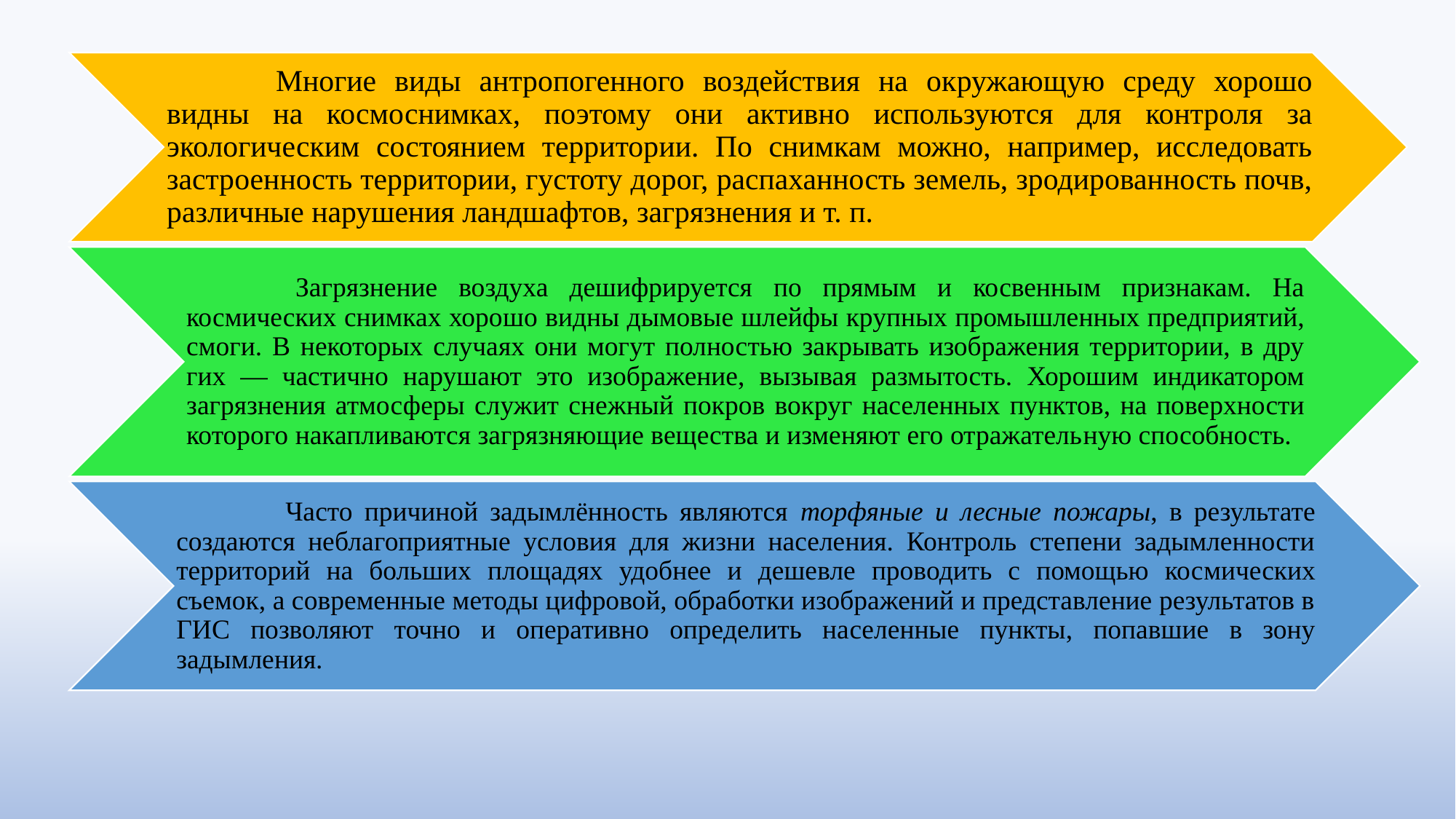

Многие виды антропогенного воздействия на ок­ружающую среду хорошо видны на космоснимках, поэтому они активно используются для контроля за экологическим состоянием территории. По снимкам можно, например, исследовать застроенность терри­тории, густоту дорог, распаханность земель, зродированность почв, различные нарушения ландшафтов, загрязнения и т. п.
	Загрязнение воздуха дешифрируется по прямым и косвенным признакам. На космических снимках хоро­шо видны дымовые шлейфы крупных промышленных предприятий, смоги. В некоторых случаях они могут полностью закрывать изображения территории, в дру­гих — частично нарушают это изображение, вызывая размытость. Хорошим индикатором загрязнения атмос­феры служит снежный покров вокруг населенных пунктов, на поверхности которого накапливаются загрязняющие вещества и изменяют его отражатель­ную способность.
	Часто причиной задымлённость являются торфя­ные и лесные пожары, в результате создаются небла­гоприятные условия для жизни населения. Контроль степени задымленности территорий на больших пло­щадях удобнее и дешевле проводить с помощью кос­мических съемок, а современные методы цифровой, обработки изображений и представление результатов в ГИС позволяют точно и оперативно определить на­селенные пункты, попавшие в зону задымления.